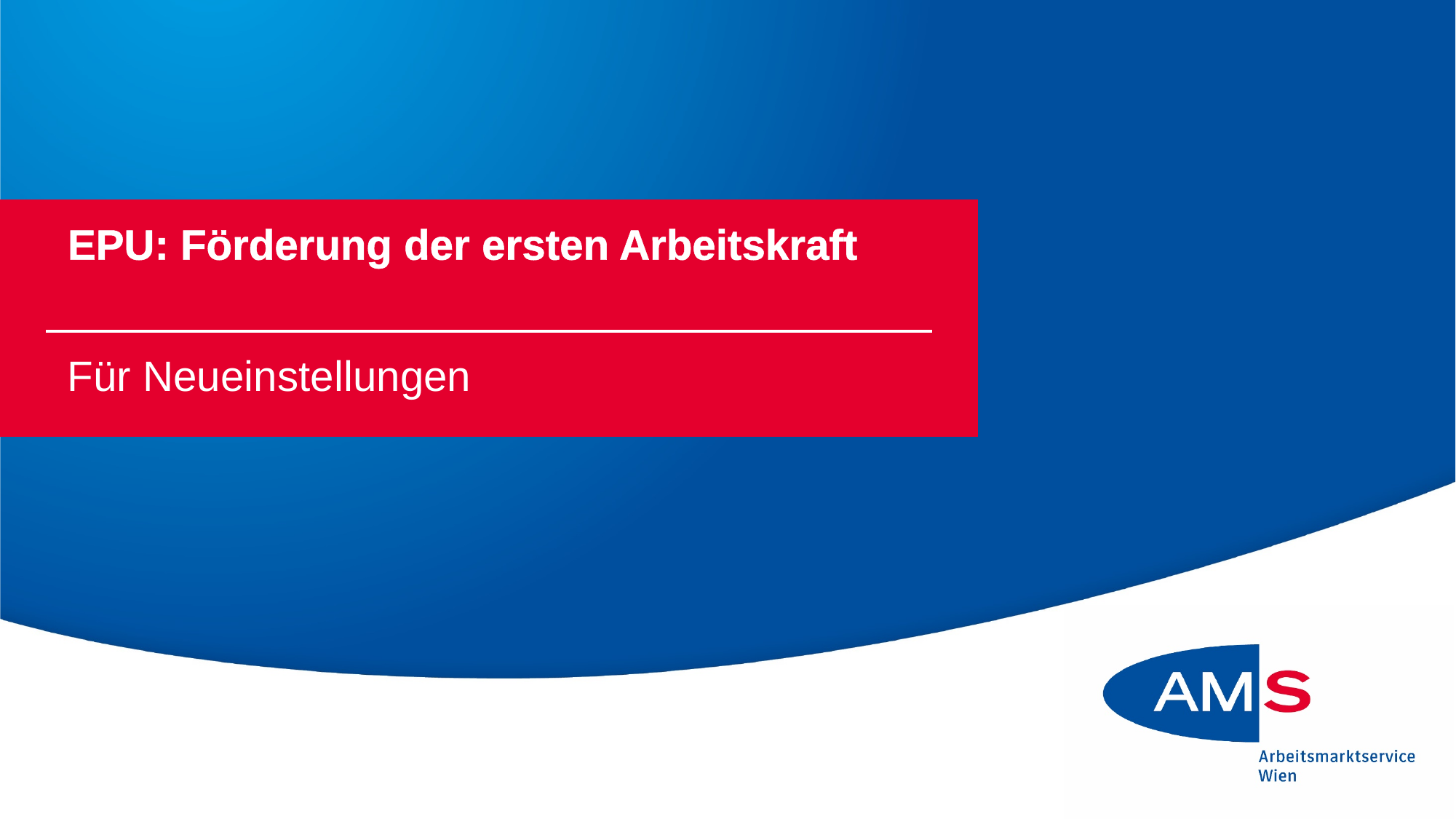

|  | EPU: Förderung der ersten Arbeitskraft |  |
| --- | --- | --- |
|  | Für Neueinstellungen |  |